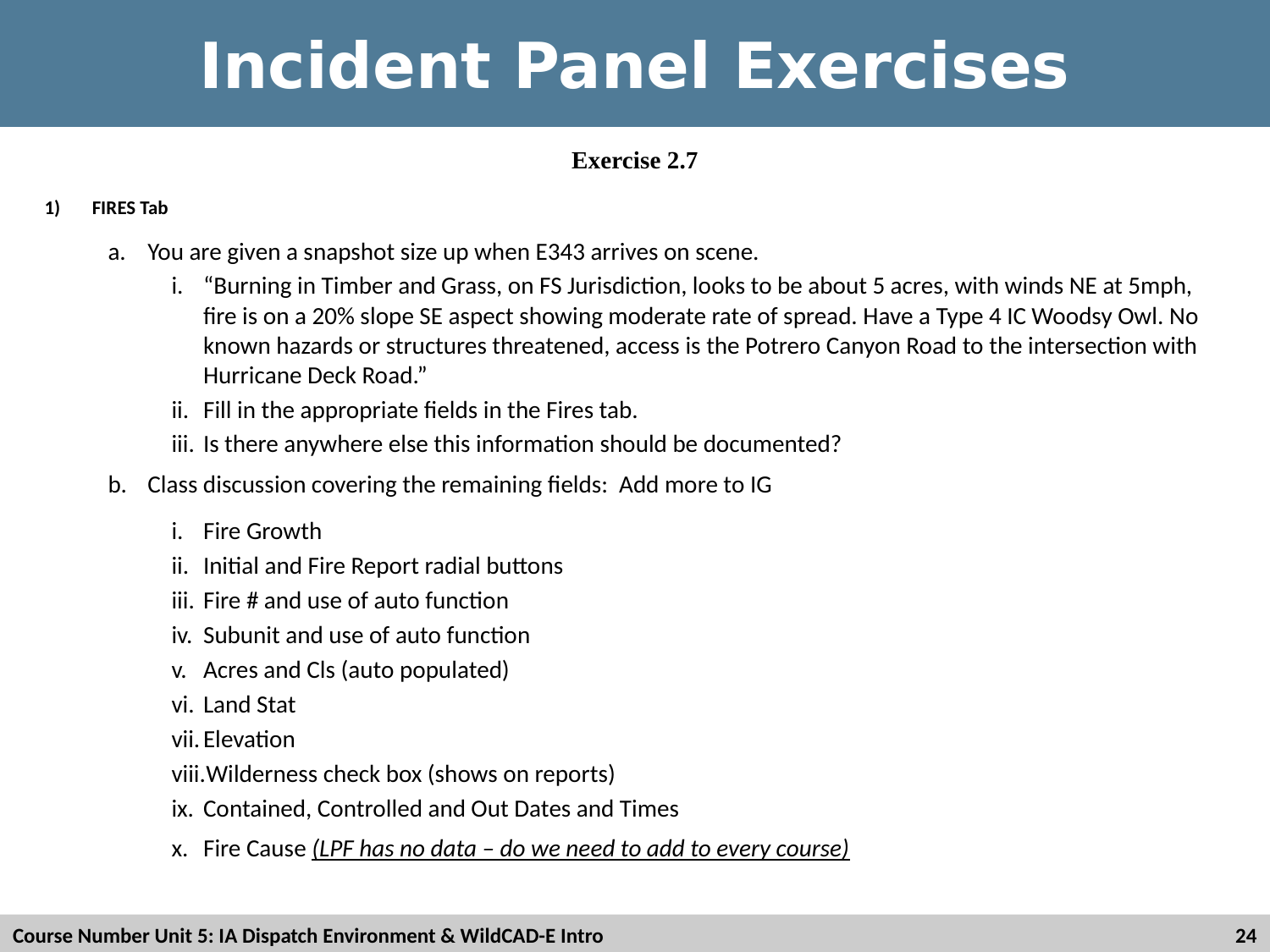

# Incident Panel Exercises
Exercise 2.7
FIRES Tab
You are given a snapshot size up when E343 arrives on scene.
“Burning in Timber and Grass, on FS Jurisdiction, looks to be about 5 acres, with winds NE at 5mph, fire is on a 20% slope SE aspect showing moderate rate of spread. Have a Type 4 IC Woodsy Owl. No known hazards or structures threatened, access is the Potrero Canyon Road to the intersection with Hurricane Deck Road.”
Fill in the appropriate fields in the Fires tab.
Is there anywhere else this information should be documented?
Class discussion covering the remaining fields:  Add more to IG
Fire Growth
Initial and Fire Report radial buttons
Fire # and use of auto function
Subunit and use of auto function
Acres and Cls (auto populated)
Land Stat
Elevation
Wilderness check box (shows on reports)
Contained, Controlled and Out Dates and Times
Fire Cause (LPF has no data – do we need to add to every course)